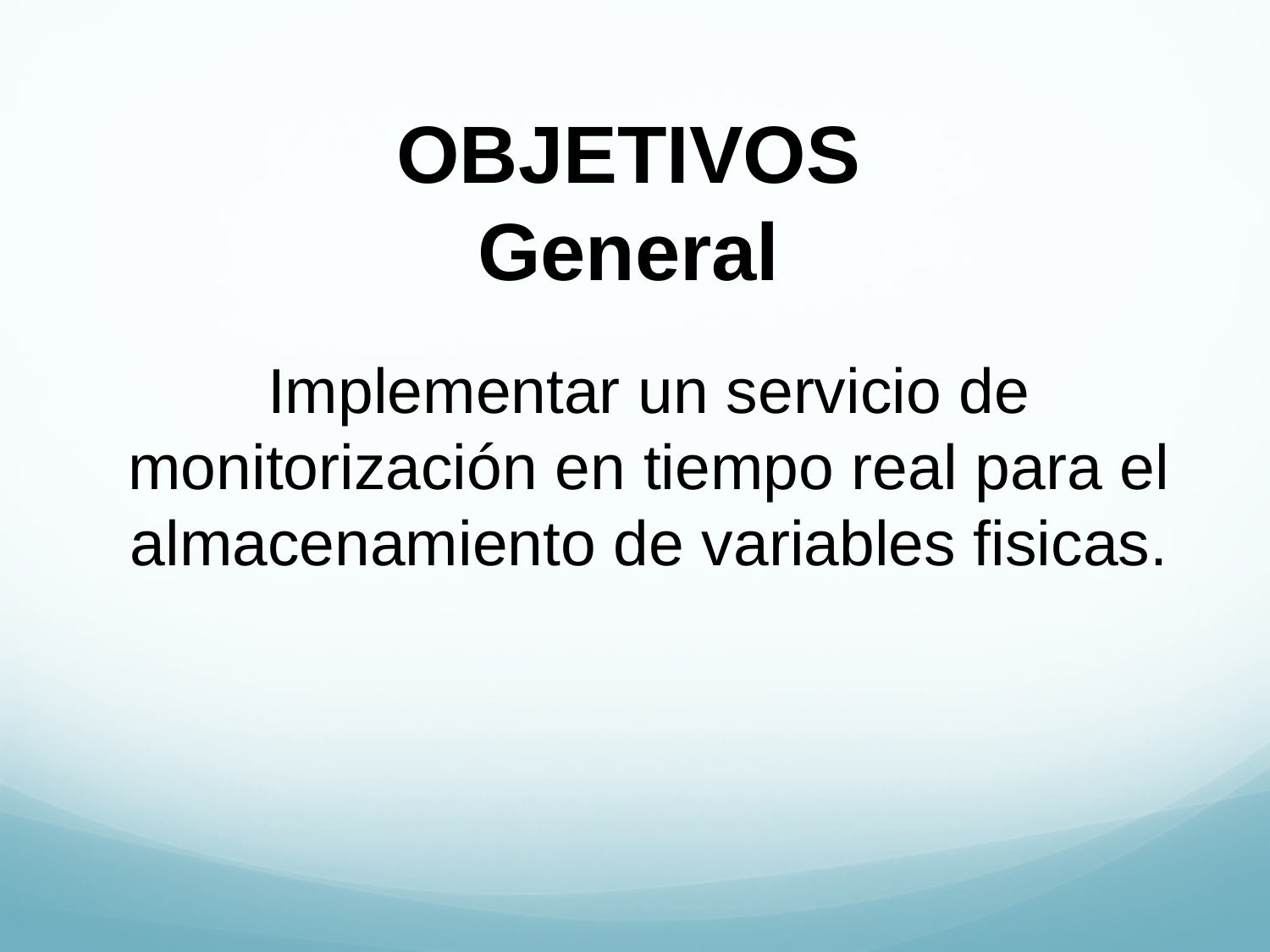

# OBJETIVOS General
Implementar un servicio de monitorización en tiempo real para el almacenamiento de variables fisicas.